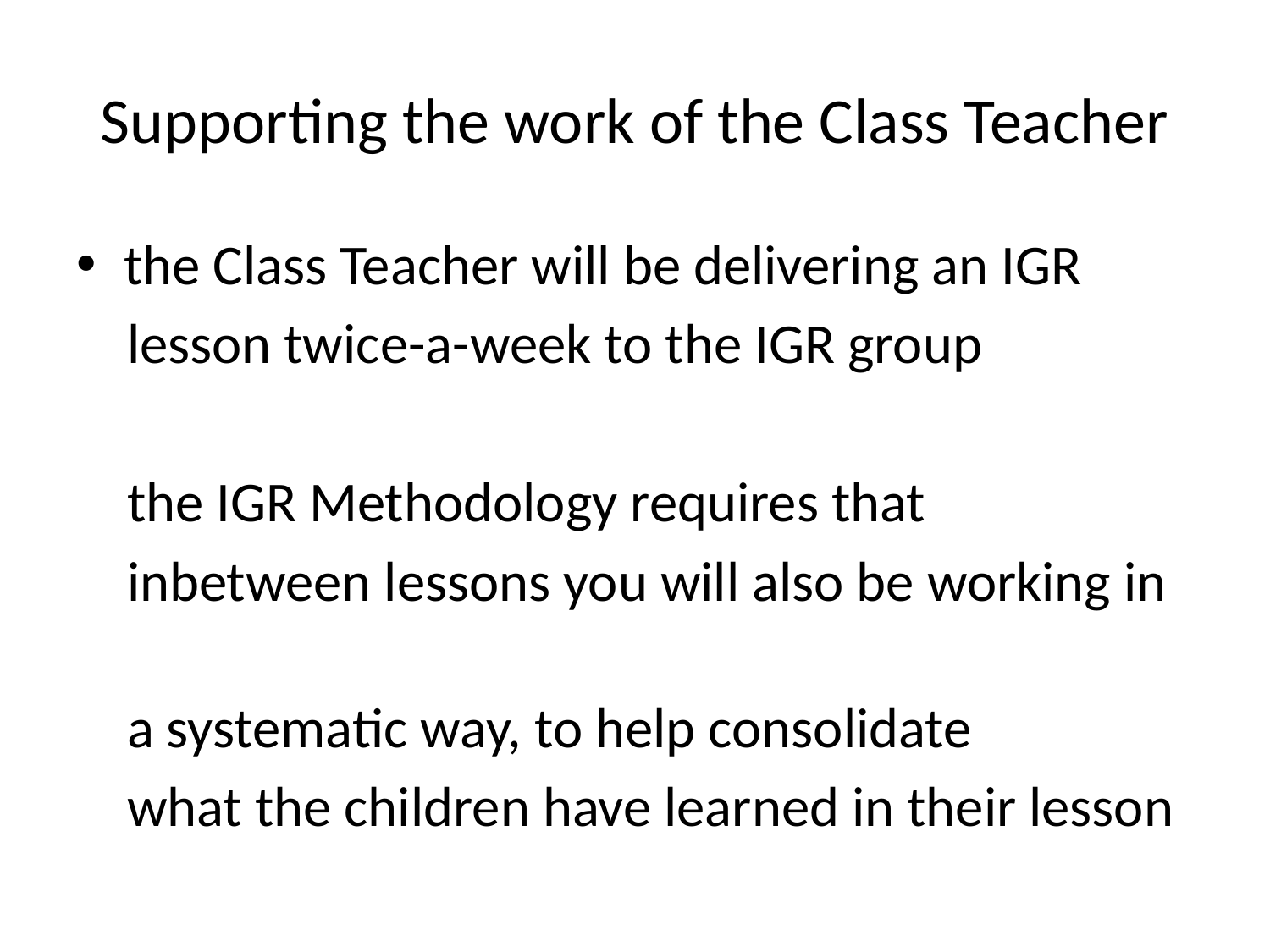

# Supporting the work of the Class Teacher
the Class Teacher will be delivering an IGR
    lesson twice-a-week to the IGR group

    the IGR Methodology requires that
    inbetween lessons you will also be working in
    a systematic way, to help consolidate
    what the children have learned in their lesson